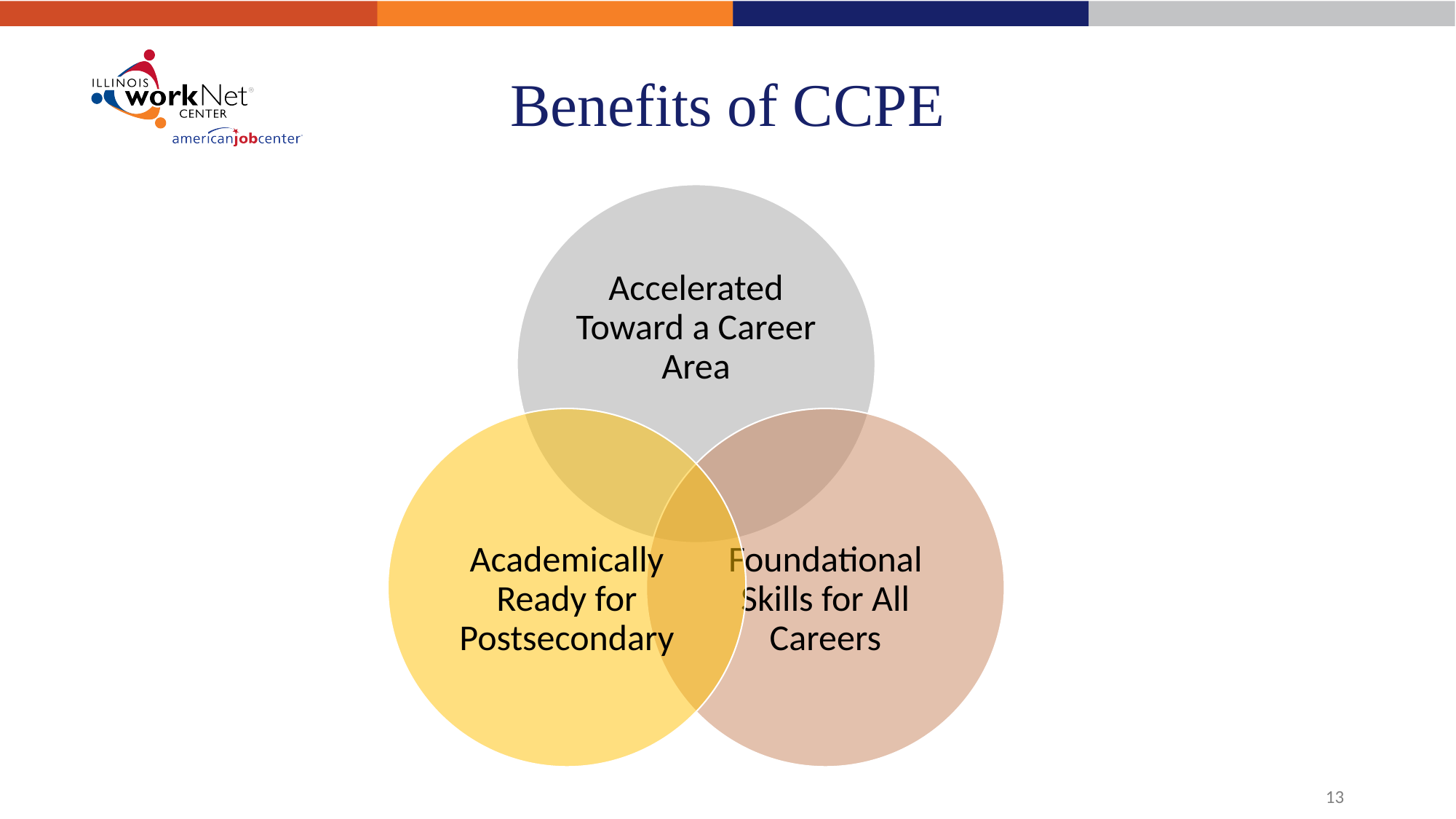

# Benefits of CCPE
Accelerated Toward a Career Area
Foundational Skills for All Careers
Academically Ready for Postsecondary
13